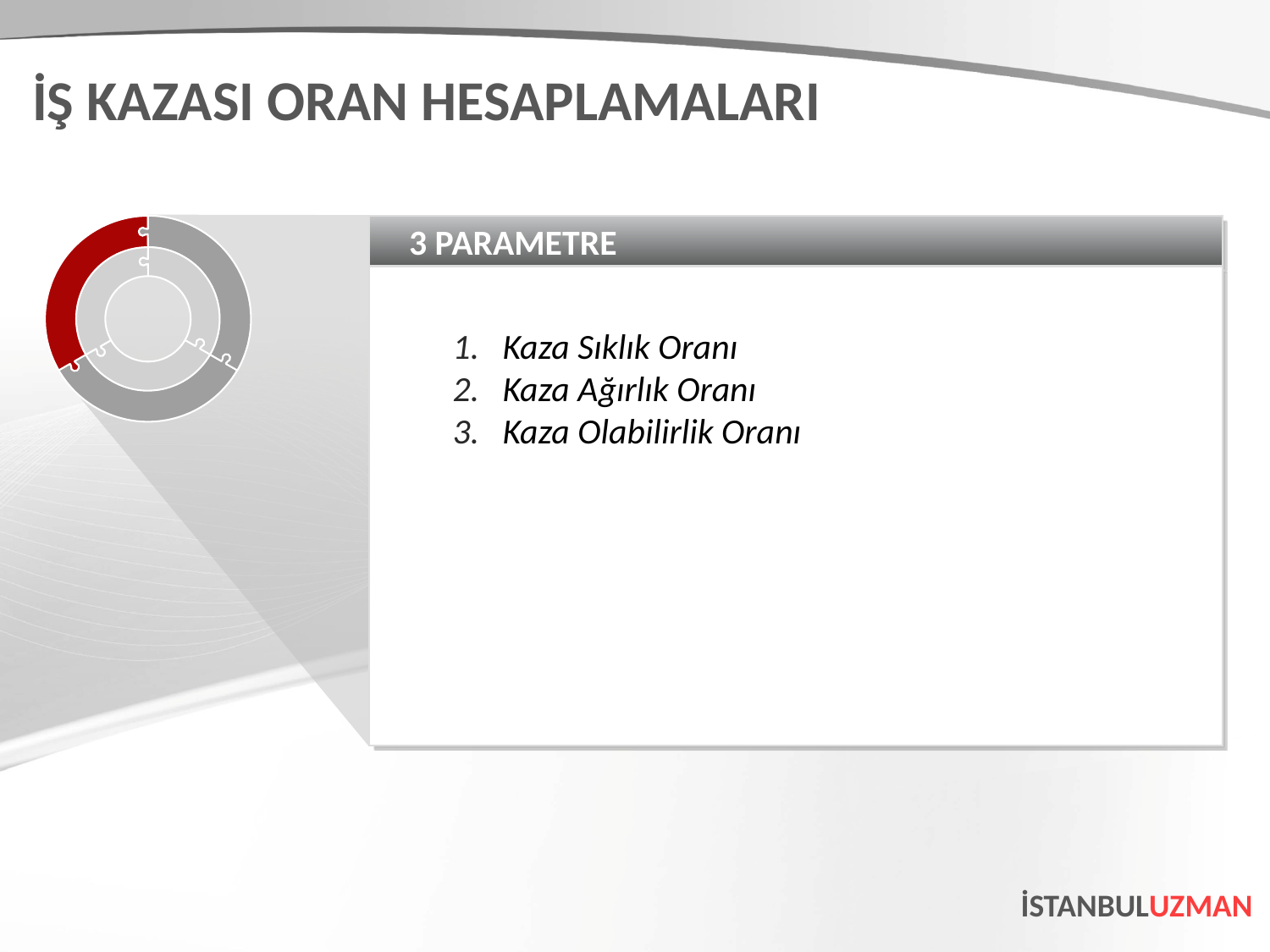

İŞ KAZASI ORAN HESAPLAMALARI

3 PARAMETRE

Kaza Sıklık Oranı
Kaza Ağırlık Oranı
Kaza Olabilirlik Oranı
İSTANBULUZMAN